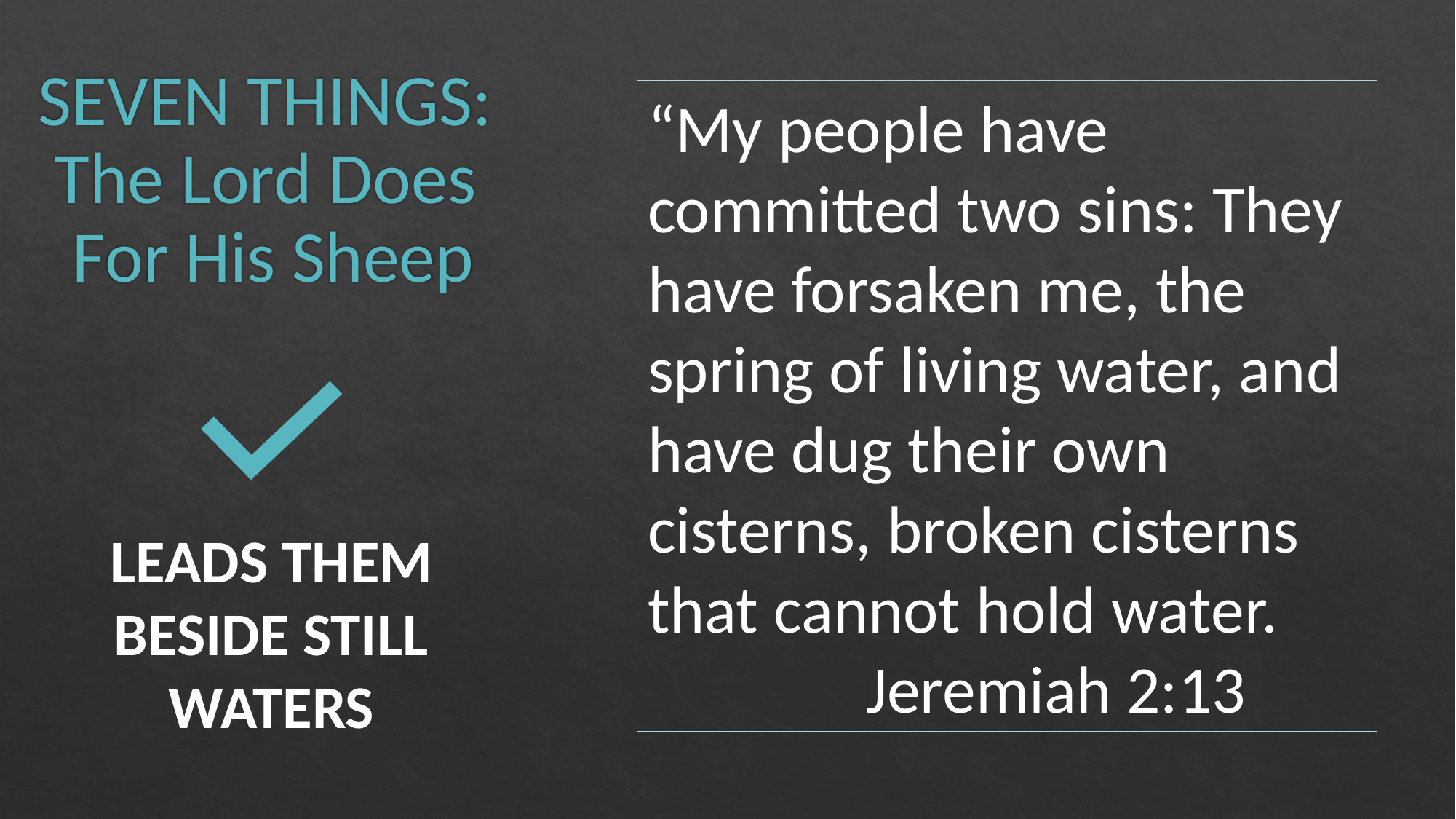

# SEVEN THINGS: The Lord Does For His Sheep
“My people have committed two sins: They have forsaken me, the spring of living water, and have dug their own cisterns, broken cisterns that cannot hold water.
		Jeremiah 2:13
LEADS THEM BESIDE STILL WATERS